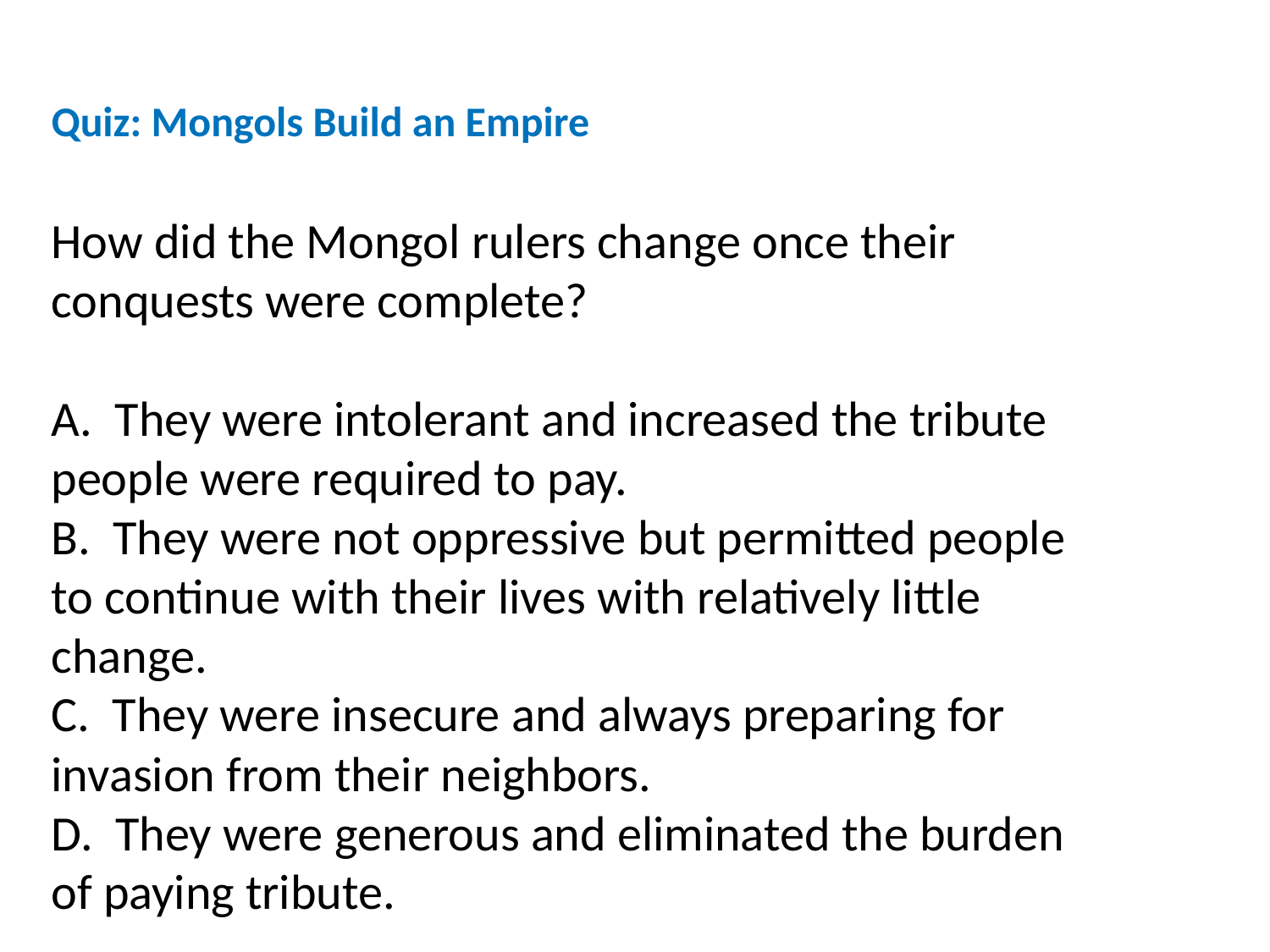

Quiz: Mongols Build an Empire
How did the Mongol rulers change once their conquests were complete?

A.  They were intolerant and increased the tribute people were required to pay.
B.  They were not oppressive but permitted people to continue with their lives with relatively little change.
C.  They were insecure and always preparing for invasion from their neighbors.
D.  They were generous and eliminated the burden of paying tribute.